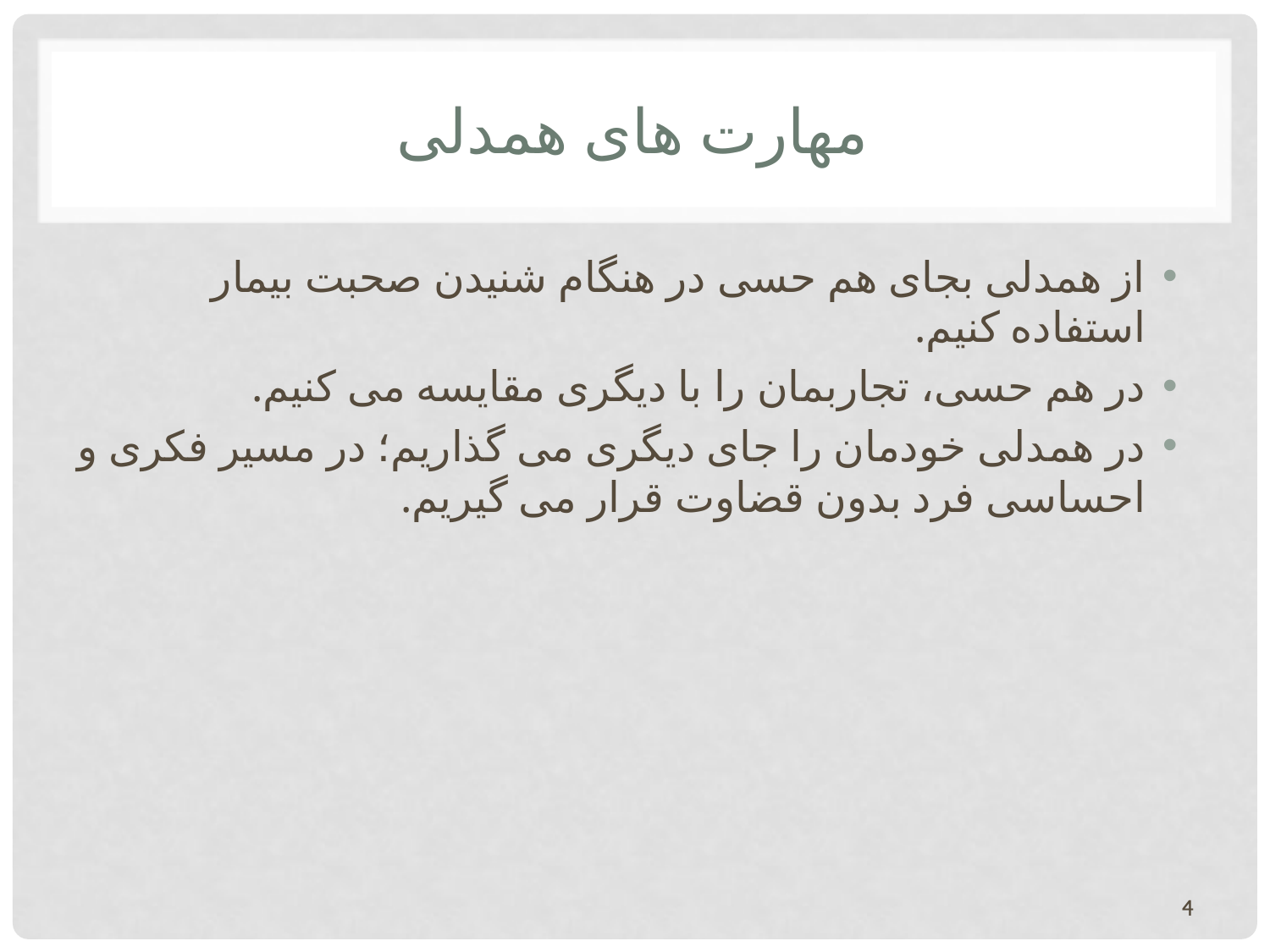

# مهارت های همدلی
از همدلی بجای هم حسی در هنگام شنیدن صحبت بیمار استفاده کنیم.
در هم حسی، تجاربمان را با دیگری مقایسه می کنیم.
در همدلی خودمان را جای دیگری می گذاریم؛ در مسیر فکری و احساسی فرد بدون قضاوت قرار می گیریم.

4